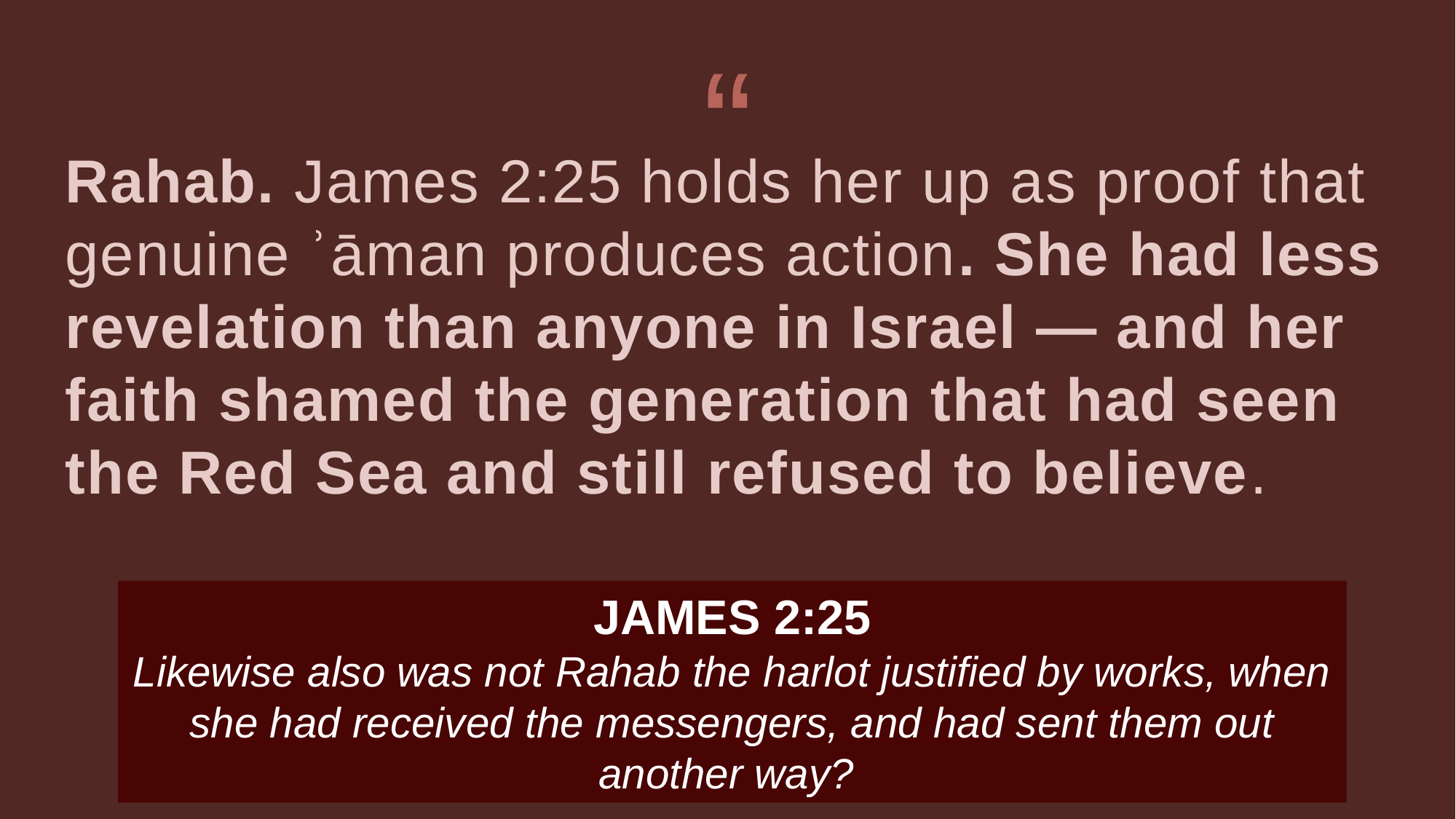

“
# Rahab. James 2:25 holds her up as proof that genuine ʾāman produces action. She had less revelation than anyone in Israel — and her faith shamed the generation that had seen the Red Sea and still refused to believe.
”
JAMES 2:25
Likewise also was not Rahab the harlot justified by works, when she had received the messengers, and had sent them out another way?